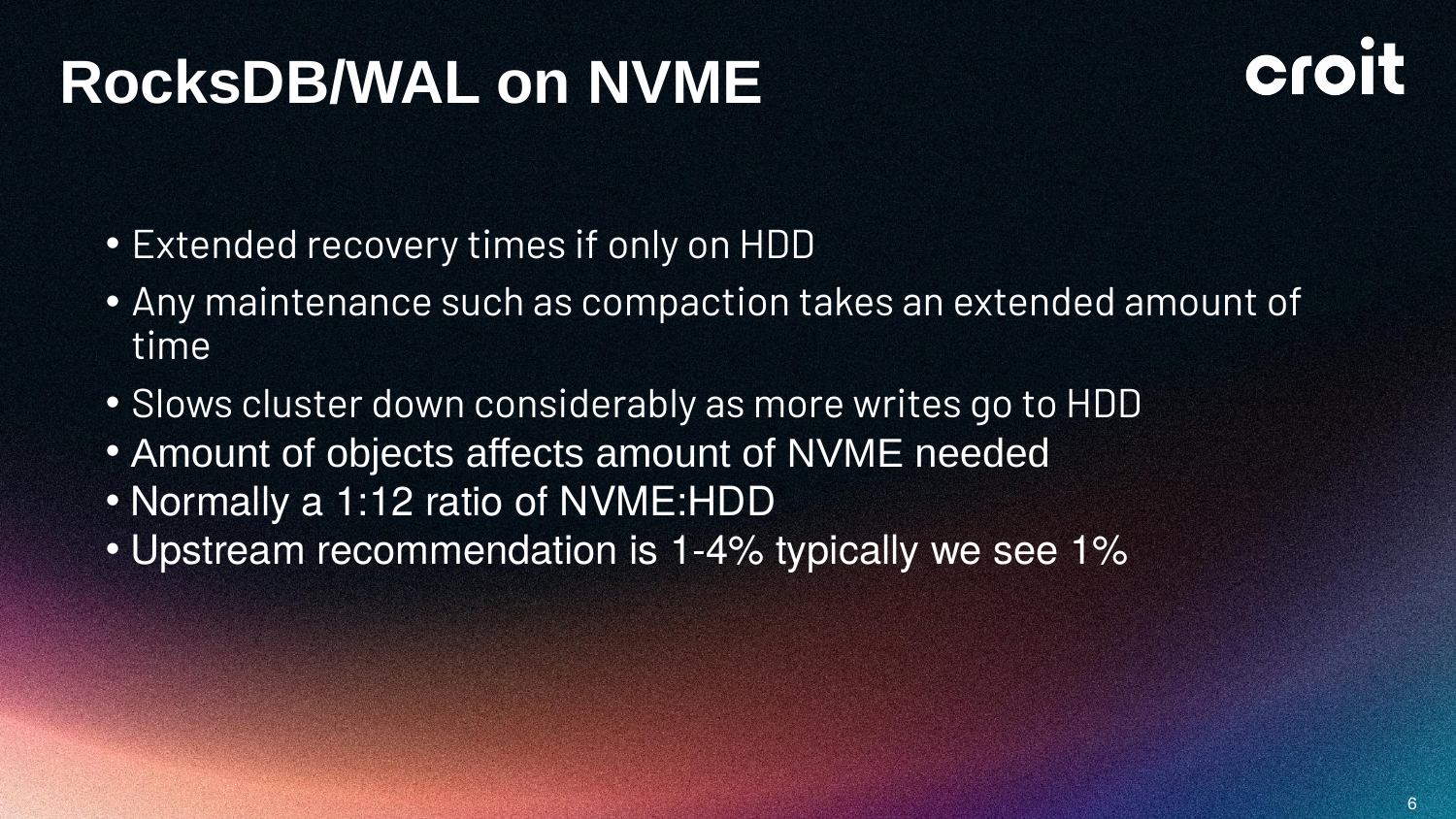

RocksDB/WAL on NVME

Extended recovery times if only on HDD
Any maintenance such as compaction takes an extended amount of time
Slows cluster down considerably as more writes go to HDD
 Amount of objects affects amount of NVME needed
 Normally a 1:12 ratio of NVME:HDD
 Upstream recommendation is 1-4% typically we see 1%

6